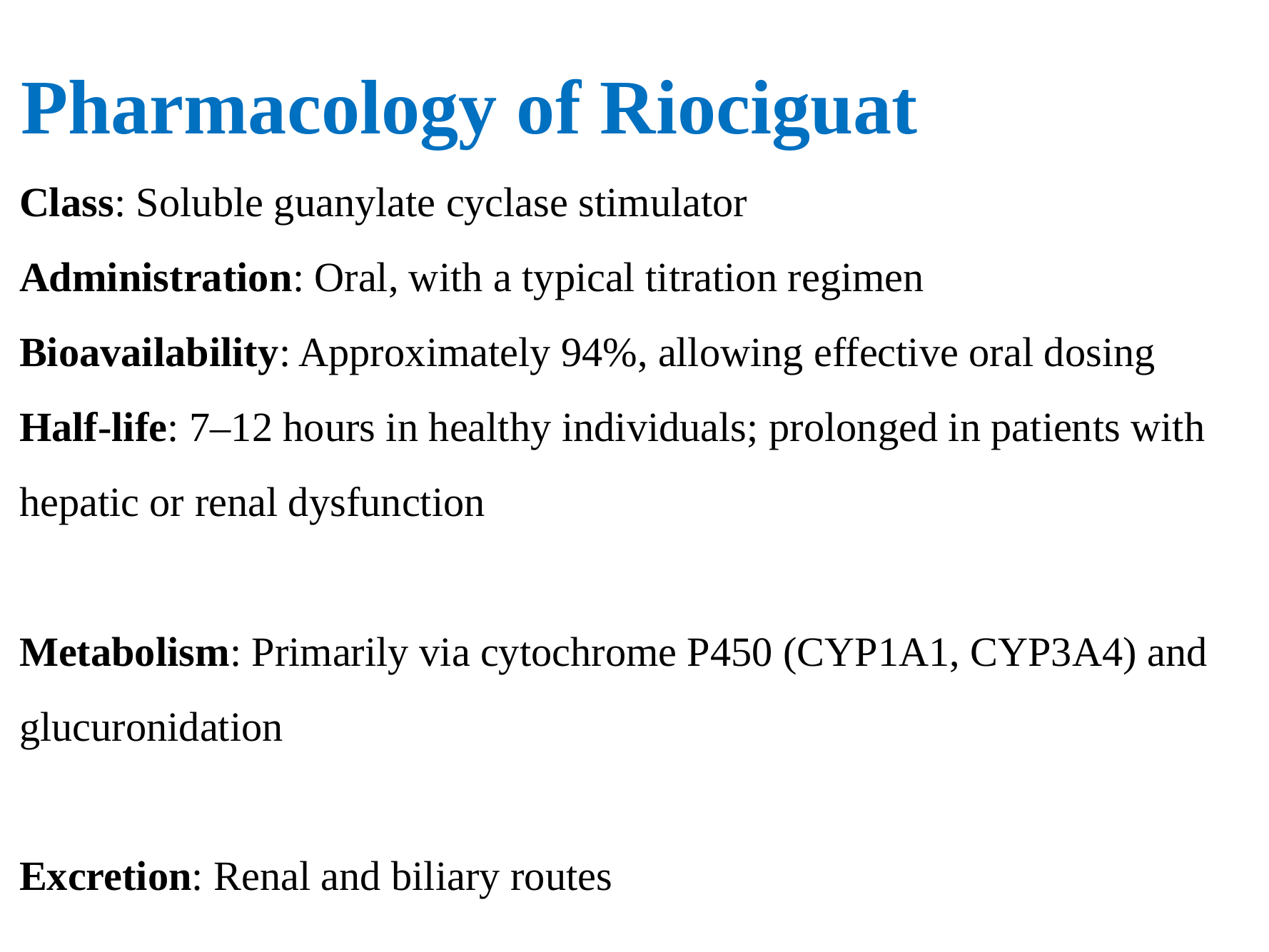

# Pharmacology of Riociguat
Class: Soluble guanylate cyclase stimulator
Administration: Oral, with a typical titration regimen
Bioavailability: Approximately 94%, allowing effective oral dosing
Half-life: 7–12 hours in healthy individuals; prolonged in patients with hepatic or renal dysfunction

Metabolism: Primarily via cytochrome P450 (CYP1A1, CYP3A4) and glucuronidation

Excretion: Renal and biliary routes